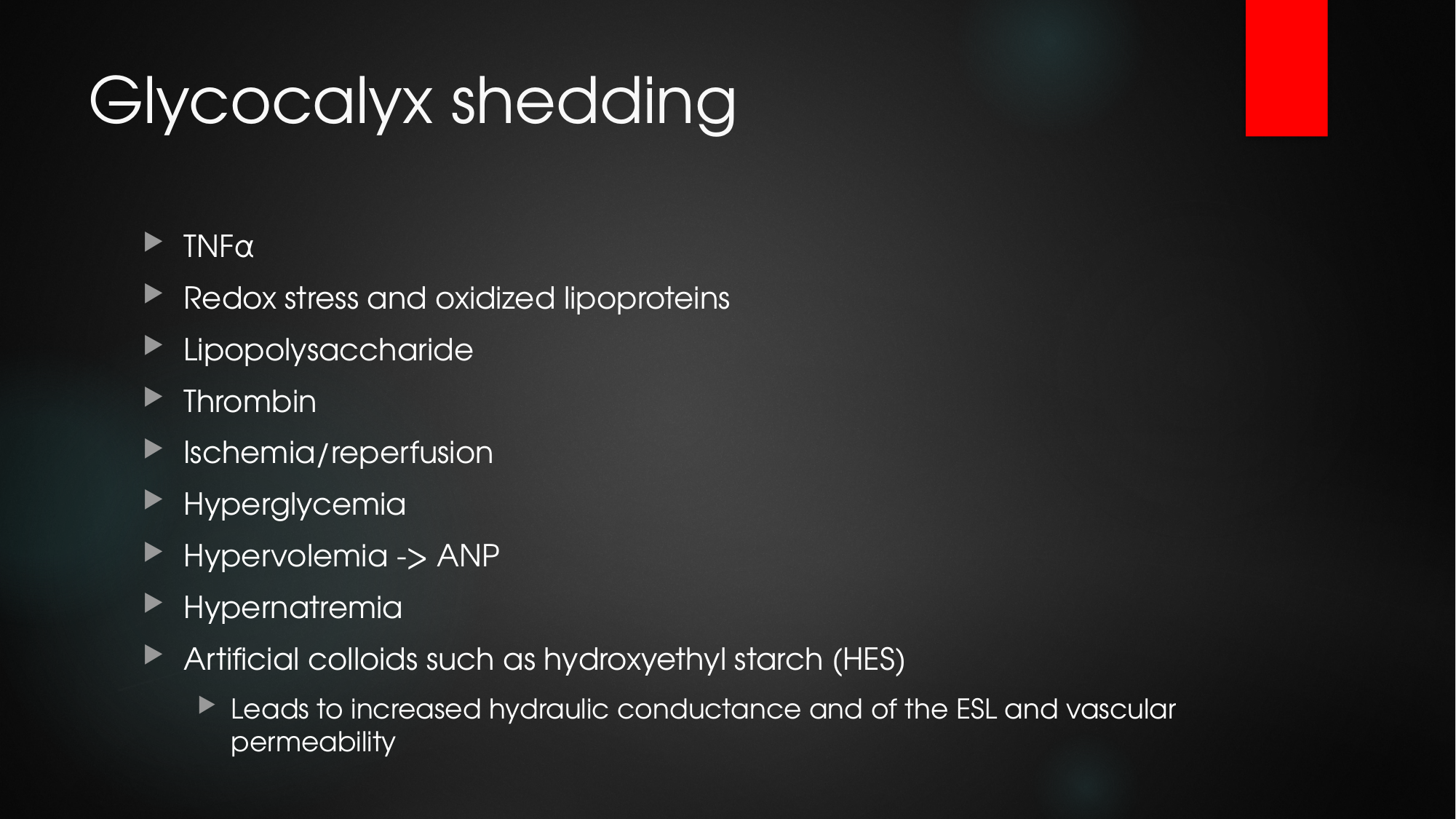

# Glycocalyx shedding
TNFα
Redox stress and oxidized lipoproteins
Lipopolysaccharide
Thrombin
Ischemia/reperfusion
Hyperglycemia
Hypervolemia -> ANP
Hypernatremia
Artificial colloids such as hydroxyethyl starch (HES)
Leads to increased hydraulic conductance and of the ESL and vascular permeability